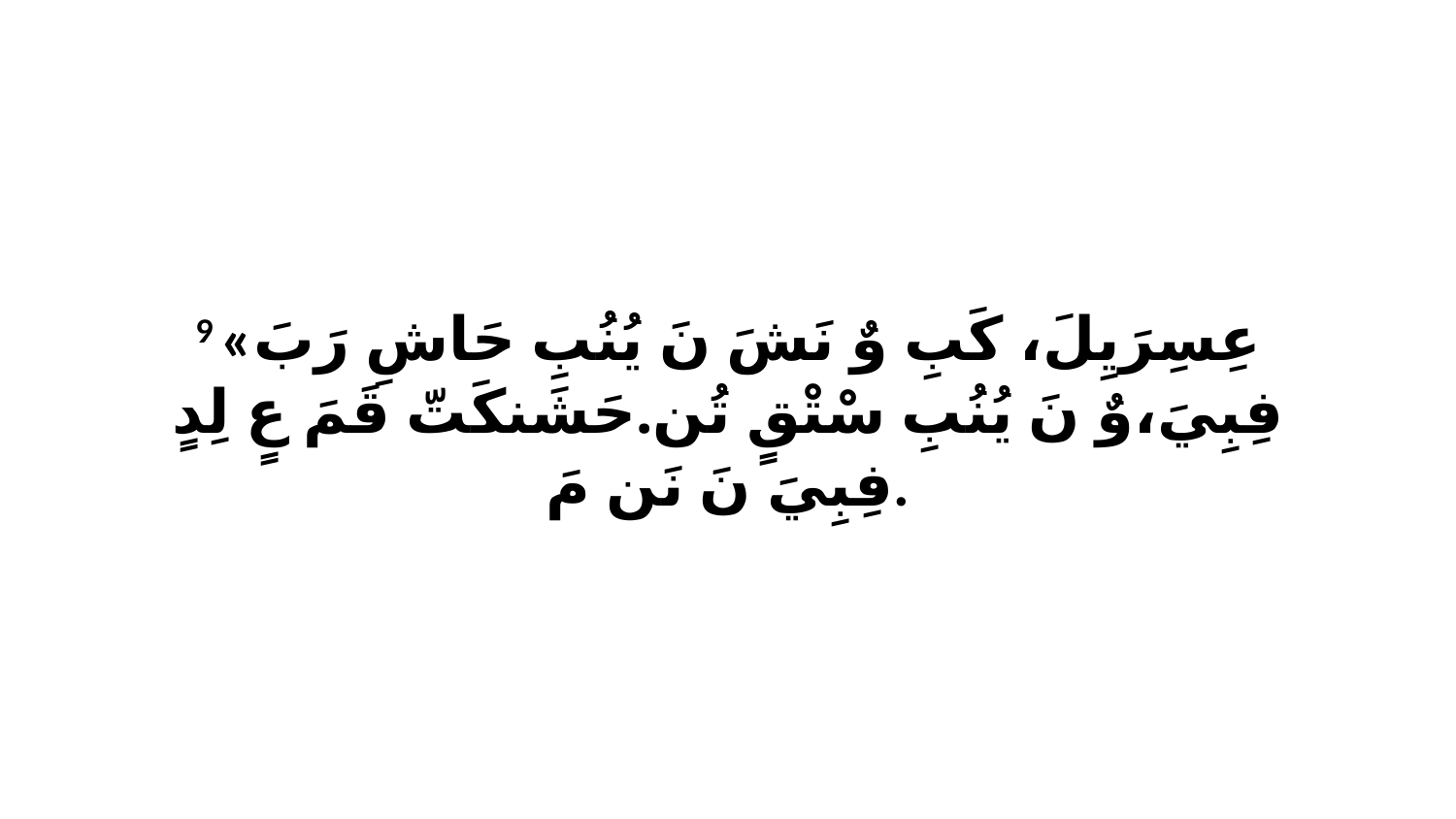

9 «عِسِرَيِلَ، كَبِ وٌ نَشَ نَ يُنُبِ حَاشِ رَبَ فِبِيَ،وٌ نَ يُنُبِ سْتْقٍ تُن.حَشَنكَتّ قَمَ عٍ لِدٍ فِبِيَ نَ نَن مَ.